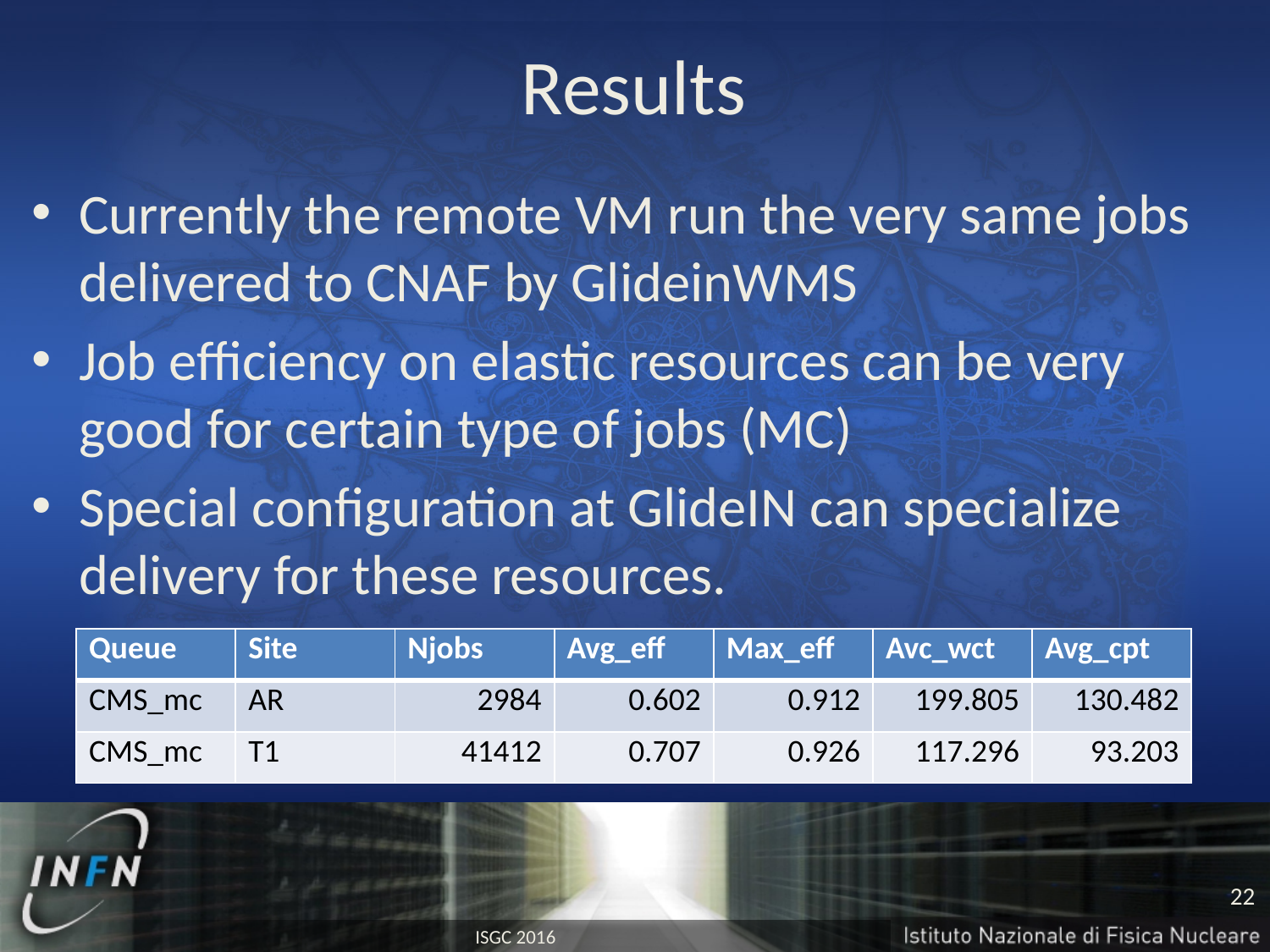

# Results
Currently the remote VM run the very same jobs delivered to CNAF by GlideinWMS
Job efficiency on elastic resources can be very good for certain type of jobs (MC)
Special configuration at GlideIN can specialize delivery for these resources.
| Queue | Site | Njobs | Avg\_eff | Max\_eff | Avc\_wct | Avg\_cpt |
| --- | --- | --- | --- | --- | --- | --- |
| CMS\_mc | AR | 2984 | 0.602 | 0.912 | 199.805 | 130.482 |
| CMS\_mc | T1 | 41412 | 0.707 | 0.926 | 117.296 | 93.203 |
22
ISGC 2016